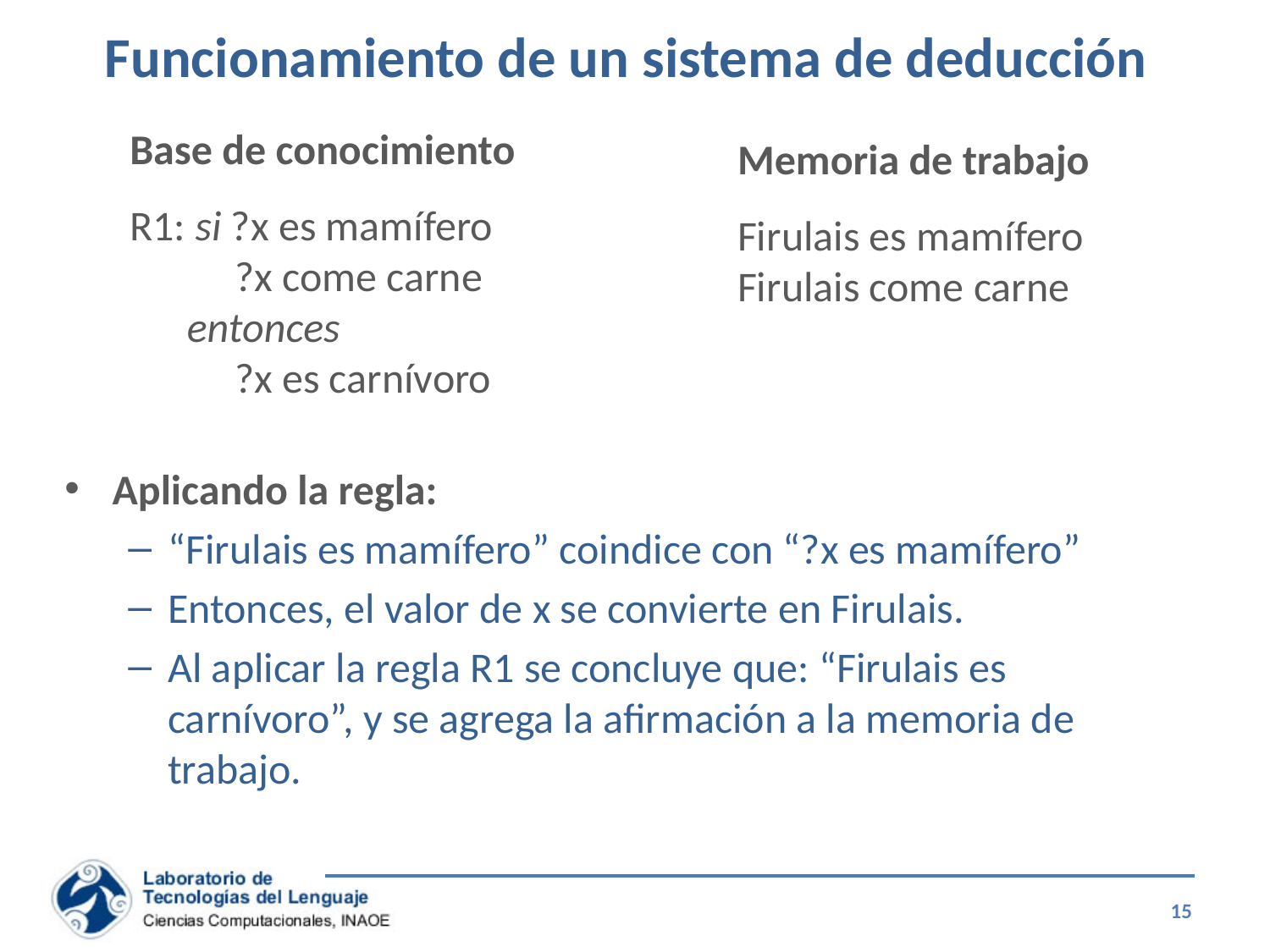

# Funcionamiento de un sistema de deducción
Base de conocimiento

R1: si ?x es mamífero
           ?x come carne
      entonces
           ?x es carnívoro

Memoria de trabajo

Firulais es mamífero
Firulais come carne

Aplicando la regla:
“Firulais es mamífero” coindice con “?x es mamífero”
Entonces, el valor de x se convierte en Firulais.
Al aplicar la regla R1 se concluye que: “Firulais es carnívoro”, y se agrega la afirmación a la memoria de trabajo.
15